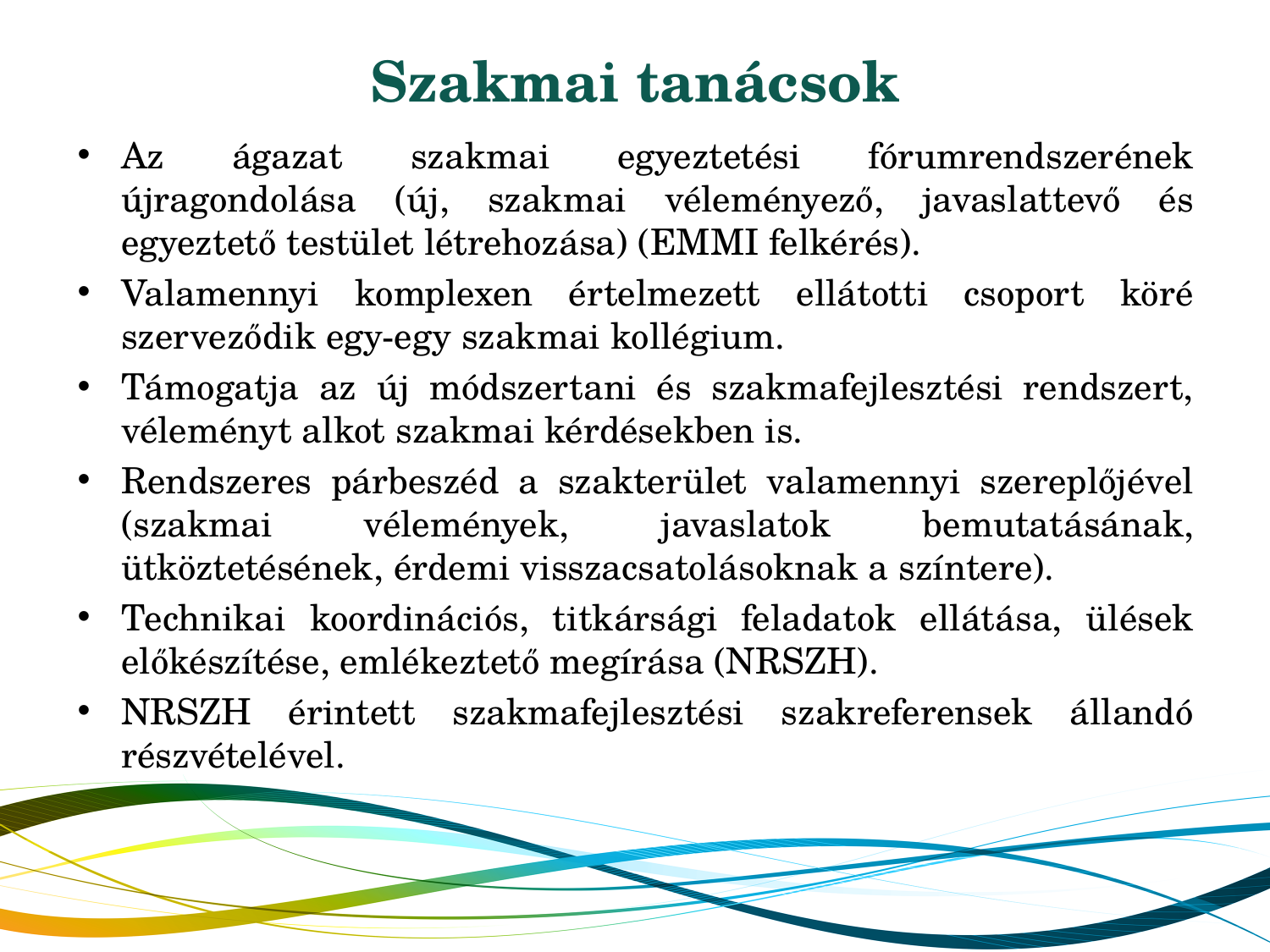

# Szakmai tanácsok
Az ágazat szakmai egyeztetési fórumrendszerének újragondolása (új, szakmai véleményező, javaslattevő és egyeztető testület létrehozása) (EMMI felkérés).
Valamennyi komplexen értelmezett ellátotti csoport köré szerveződik egy-egy szakmai kollégium.
Támogatja az új módszertani és szakmafejlesztési rendszert, véleményt alkot szakmai kérdésekben is.
Rendszeres párbeszéd a szakterület valamennyi szereplőjével (szakmai vélemények, javaslatok bemutatásának, ütköztetésének, érdemi visszacsatolásoknak a színtere).
Technikai koordinációs, titkársági feladatok ellátása, ülések előkészítése, emlékeztető megírása (NRSZH).
NRSZH érintett szakmafejlesztési szakreferensek állandó részvételével.